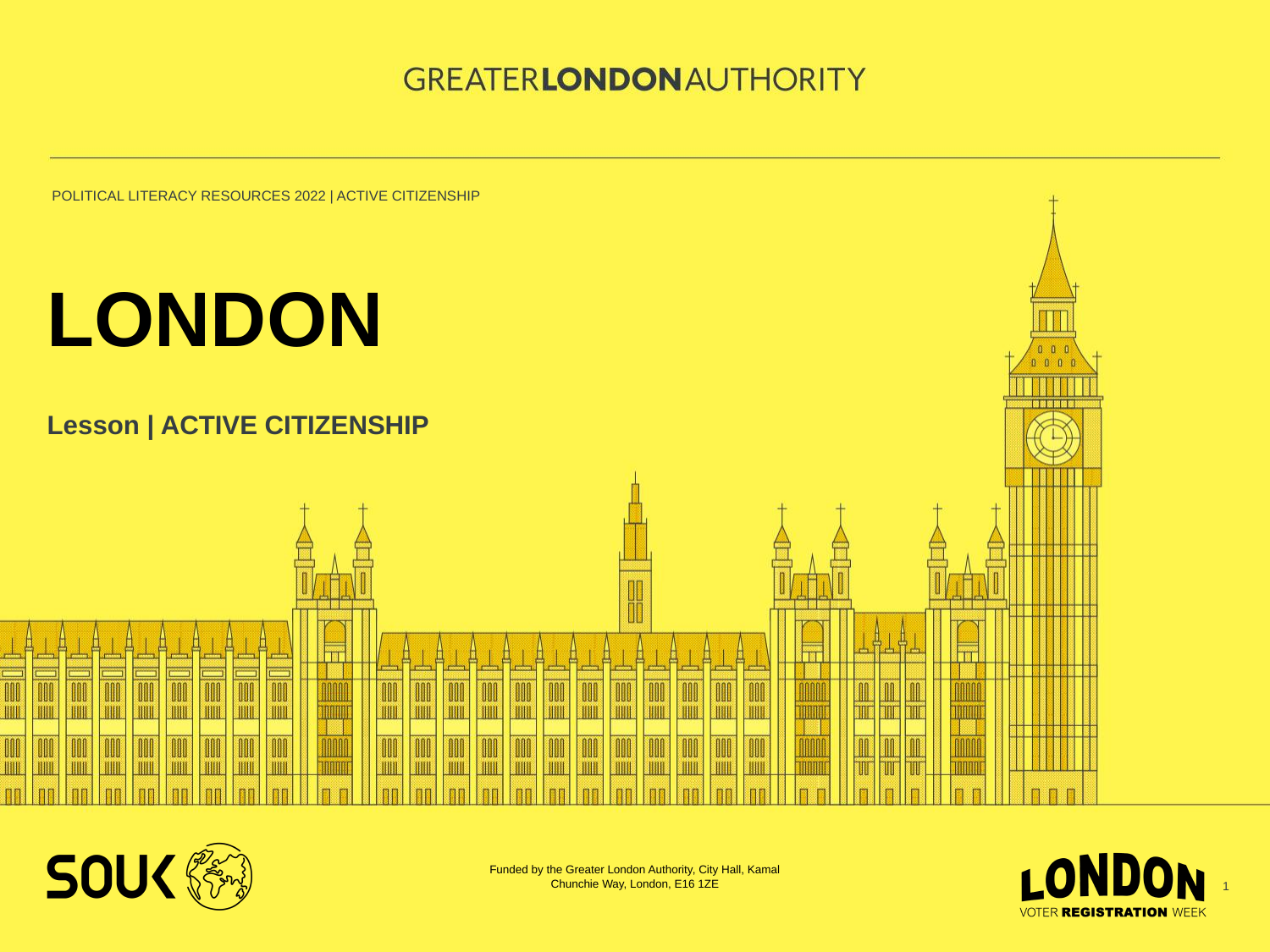

# LONDON
Lesson | ACTIVE CITIZENSHIP
1